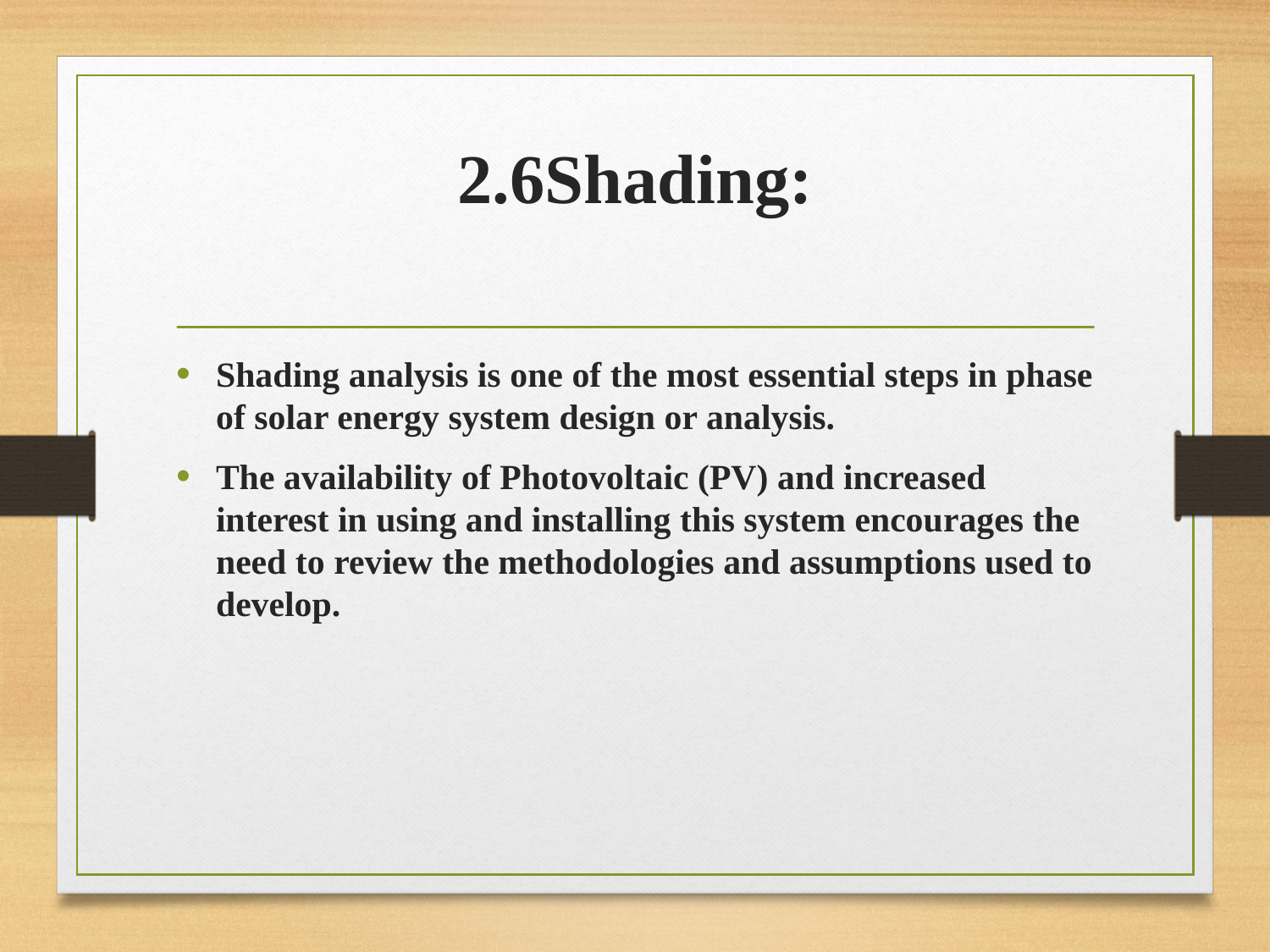

# 2.6Shading:
Shading analysis is one of the most essential steps in phase of solar energy system design or analysis.
The availability of Photovoltaic (PV) and increased interest in using and installing this system encourages the need to review the methodologies and assumptions used to develop.